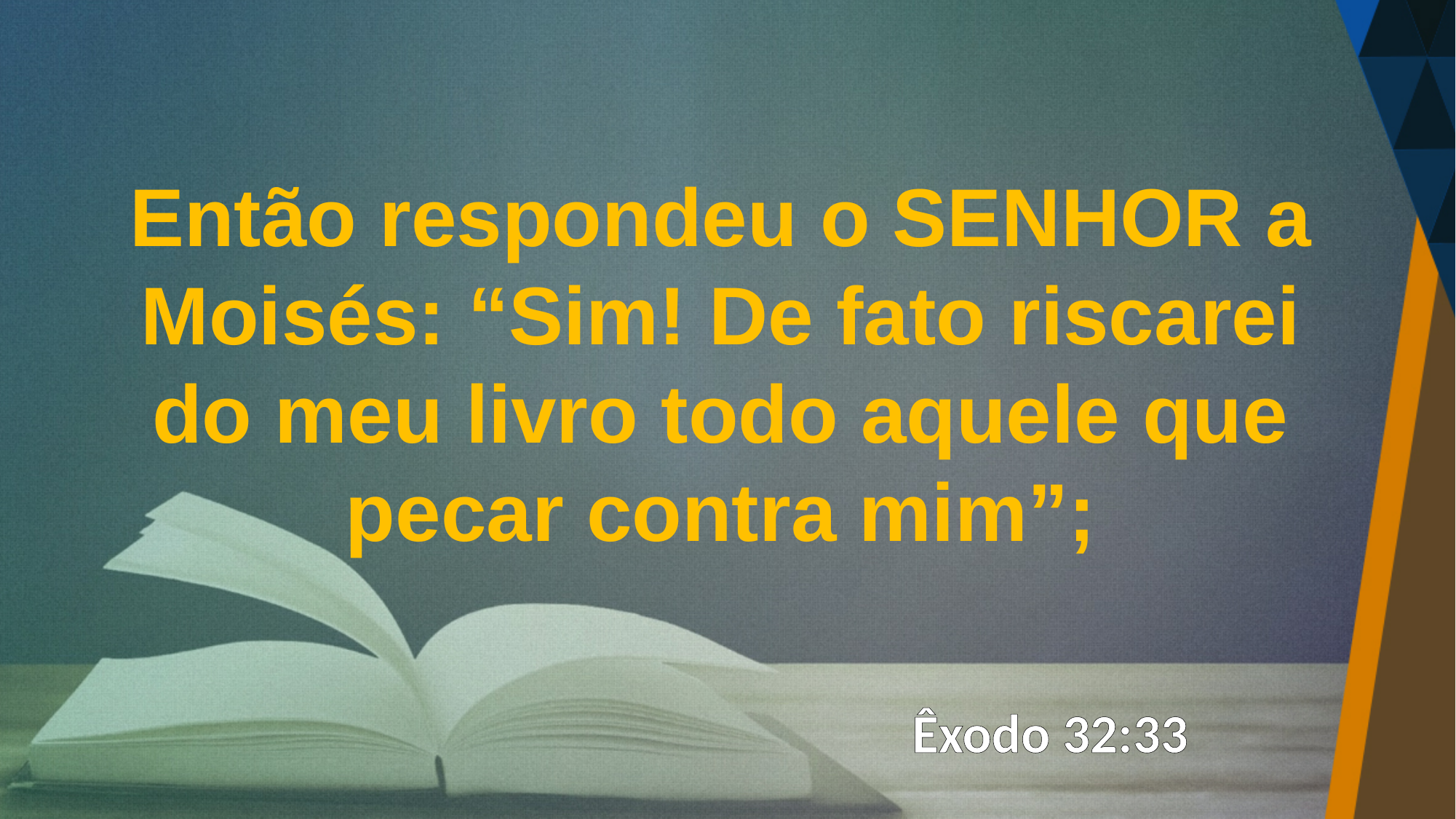

Então respondeu o SENHOR a Moisés: “Sim! De fato riscarei do meu livro todo aquele que pecar contra mim”;
Êxodo 32:33